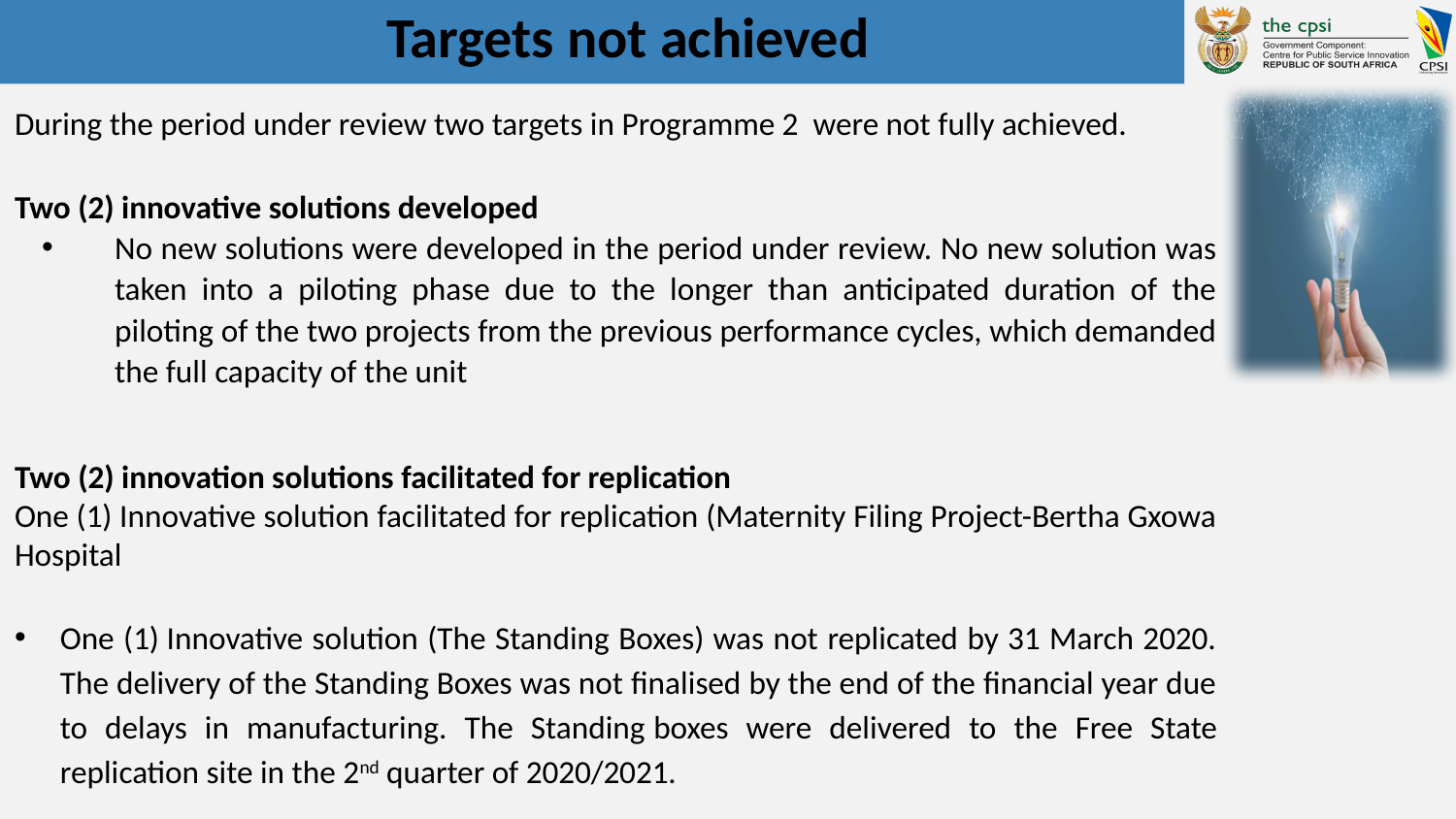

# Targets not achieved
During the period under review two targets in Programme 2  were not fully achieved.

Two (2) innovative solutions developed
No new solutions were developed in the period under review. No new solution was taken into a piloting phase due to the longer than anticipated duration of the piloting of the two projects from the previous performance cycles, which demanded the full capacity of the unit

Two (2) innovation solutions facilitated for replication
One (1) Innovative solution facilitated for replication (Maternity Filing Project-Bertha Gxowa Hospital

One (1) Innovative solution (The Standing Boxes) was not replicated by 31 March 2020. The delivery of the Standing Boxes was not finalised by the end of the financial year due to delays in manufacturing. The Standing boxes were delivered to the Free State replication site in the 2nd quarter of 2020/2021.
14